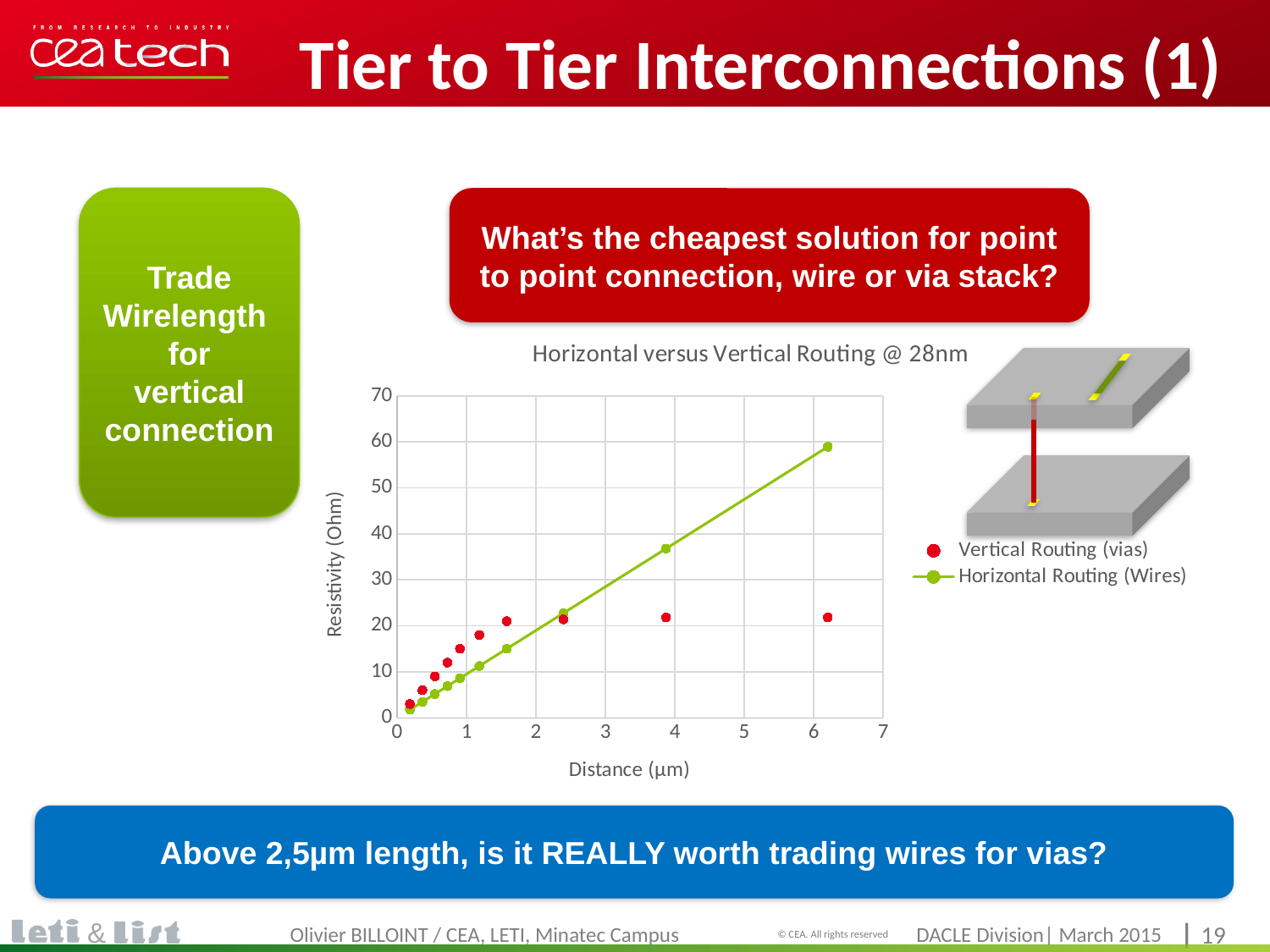

# Tier to Tier Interconnections (1)
Trade Wirelength  for
vertical connection
What’s the cheapest solution for point to point connection, wire or via stack?

### Chart: Horizontal versus Vertical Routing @ 28nm

| Category | Vertical Routing (vias) | Horizontal Routing (Wires) |
|---|---|---|

Above 2,5µm length, is it REALLY worth trading wires for vias?
Olivier BILLOINT / CEA, LETI, Minatec Campus